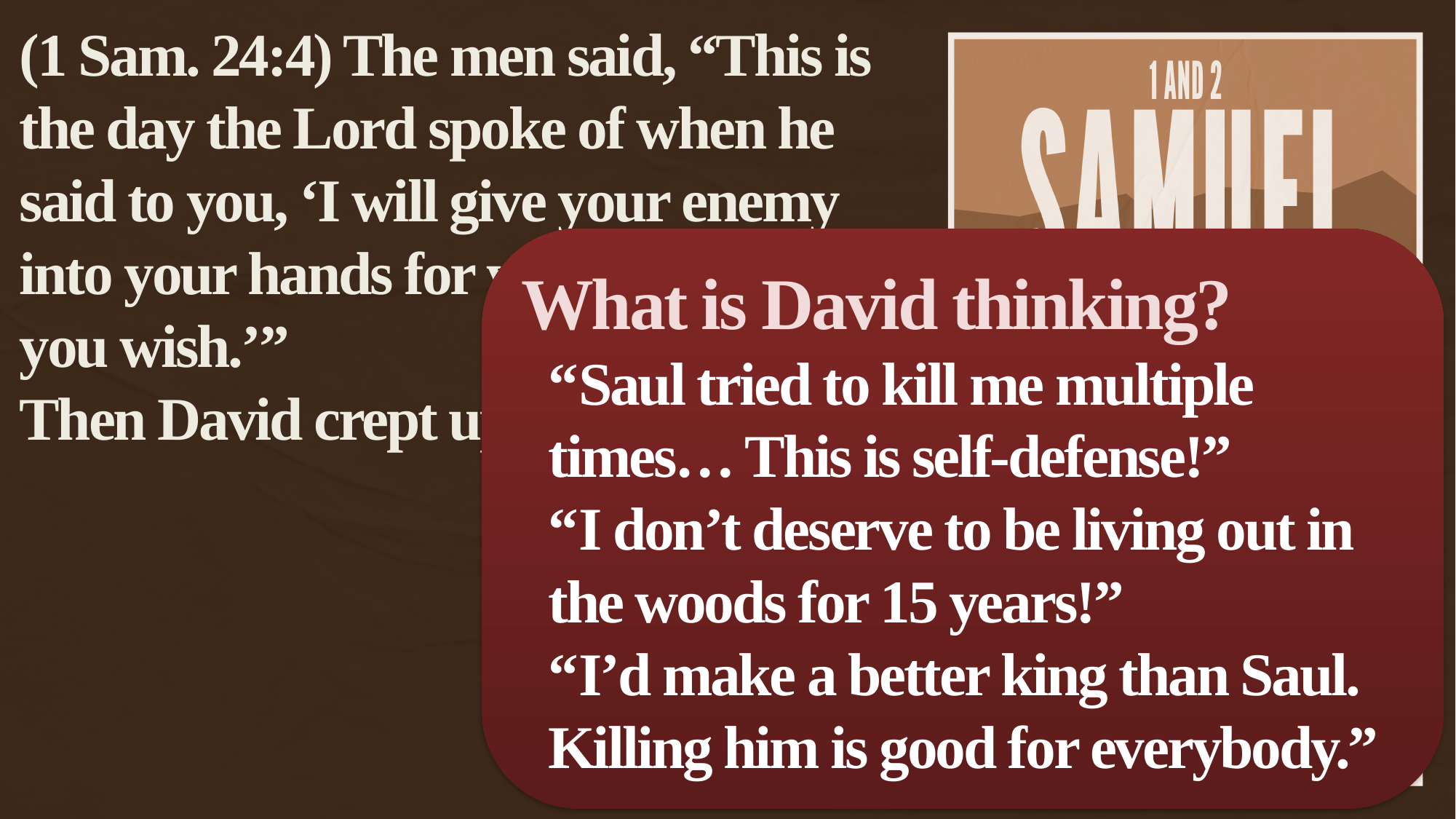

(1 Sam. 24:4) The men said, “This is the day the Lord spoke of when he said to you, ‘I will give your enemy into your hands for you to deal with as you wish.’”
Then David crept up unnoticed.
What is David thinking?
“Saul tried to kill me multiple times… This is self-defense!”
“I don’t deserve to be living out in the woods for 15 years!”
“I’d make a better king than Saul. Killing him is good for everybody.”